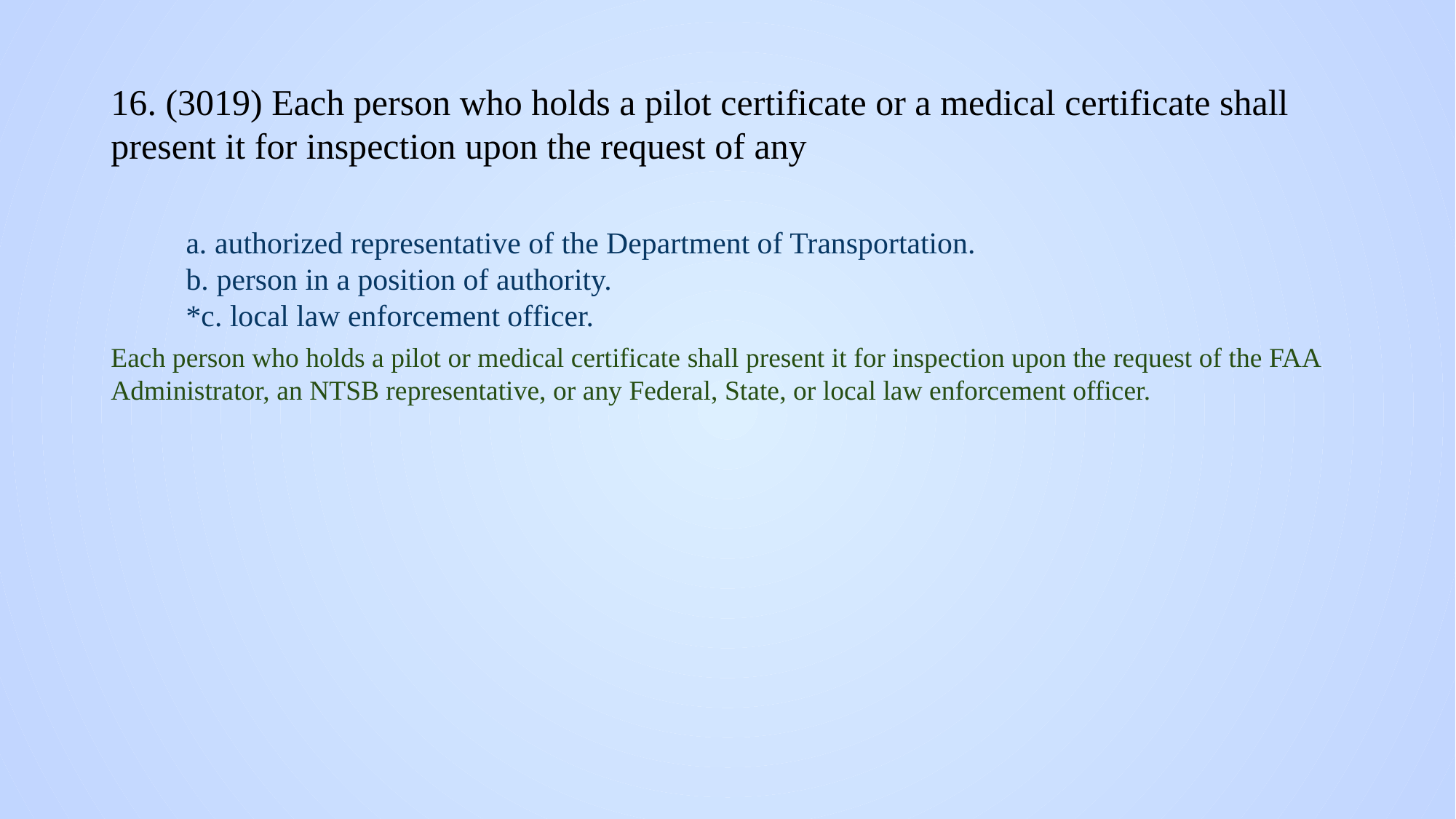

# 16. (3019) Each person who holds a pilot certificate or a medical certificate shall present it for inspection upon the request of any
a. authorized representative of the Department of Transportation.
b. person in a position of authority.
*c. local law enforcement officer.
Each person who holds a pilot or medical certificate shall present it for inspection upon the request of the FAA Administrator, an NTSB representative, or any Federal, State, or local law enforcement officer.